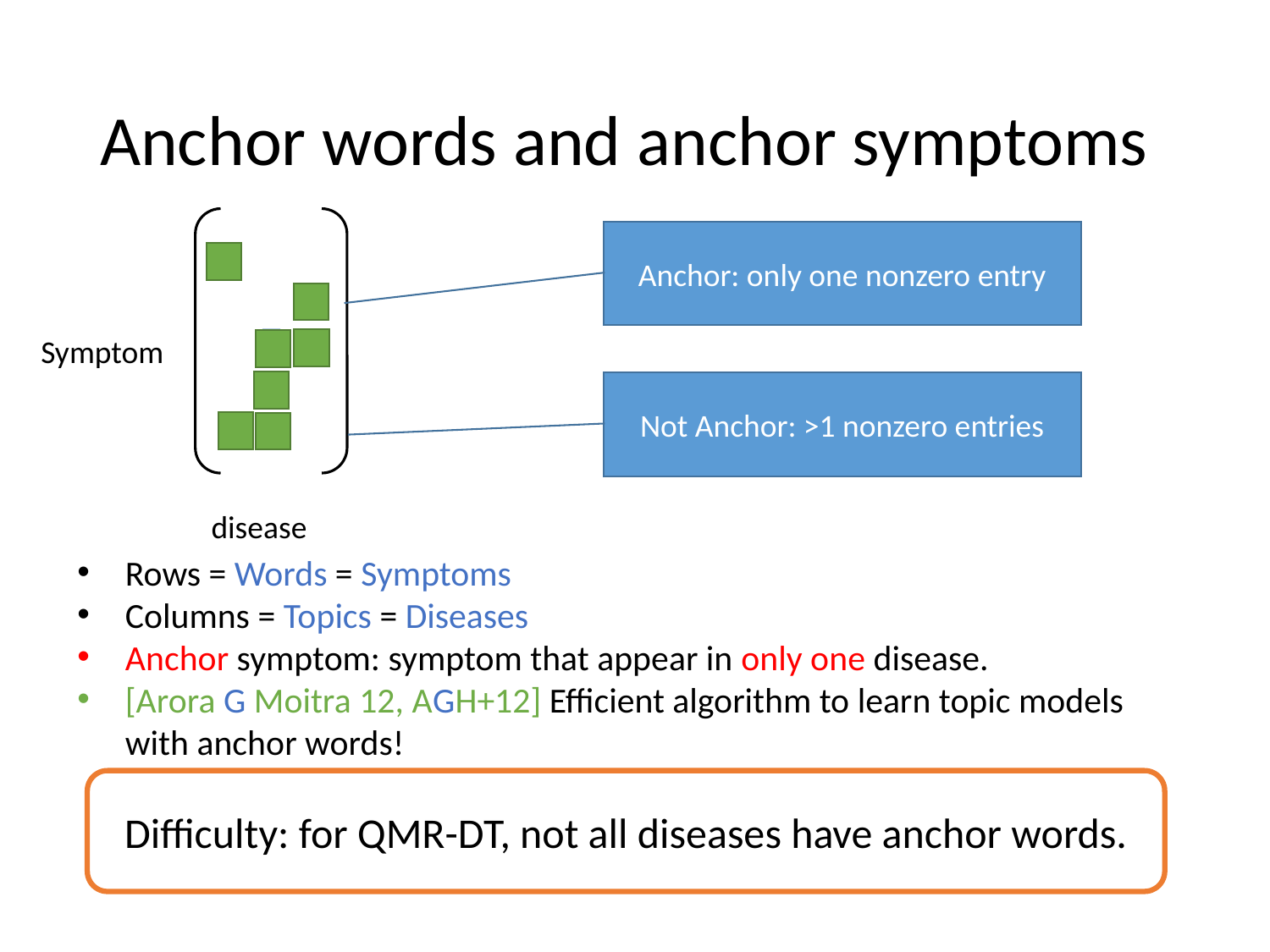

# Anchor words and anchor symptoms
F
Anchor: only one nonzero entry

Symptom

Not Anchor: >1 nonzero entries

disease
Rows = Words = Symptoms
Columns = Topics = Diseases
Anchor symptom: symptom that appear in only one disease.
[Arora G Moitra 12, AGH+12] Efficient algorithm to learn topic models with anchor words!
Difficulty: for QMR-DT, not all diseases have anchor words.